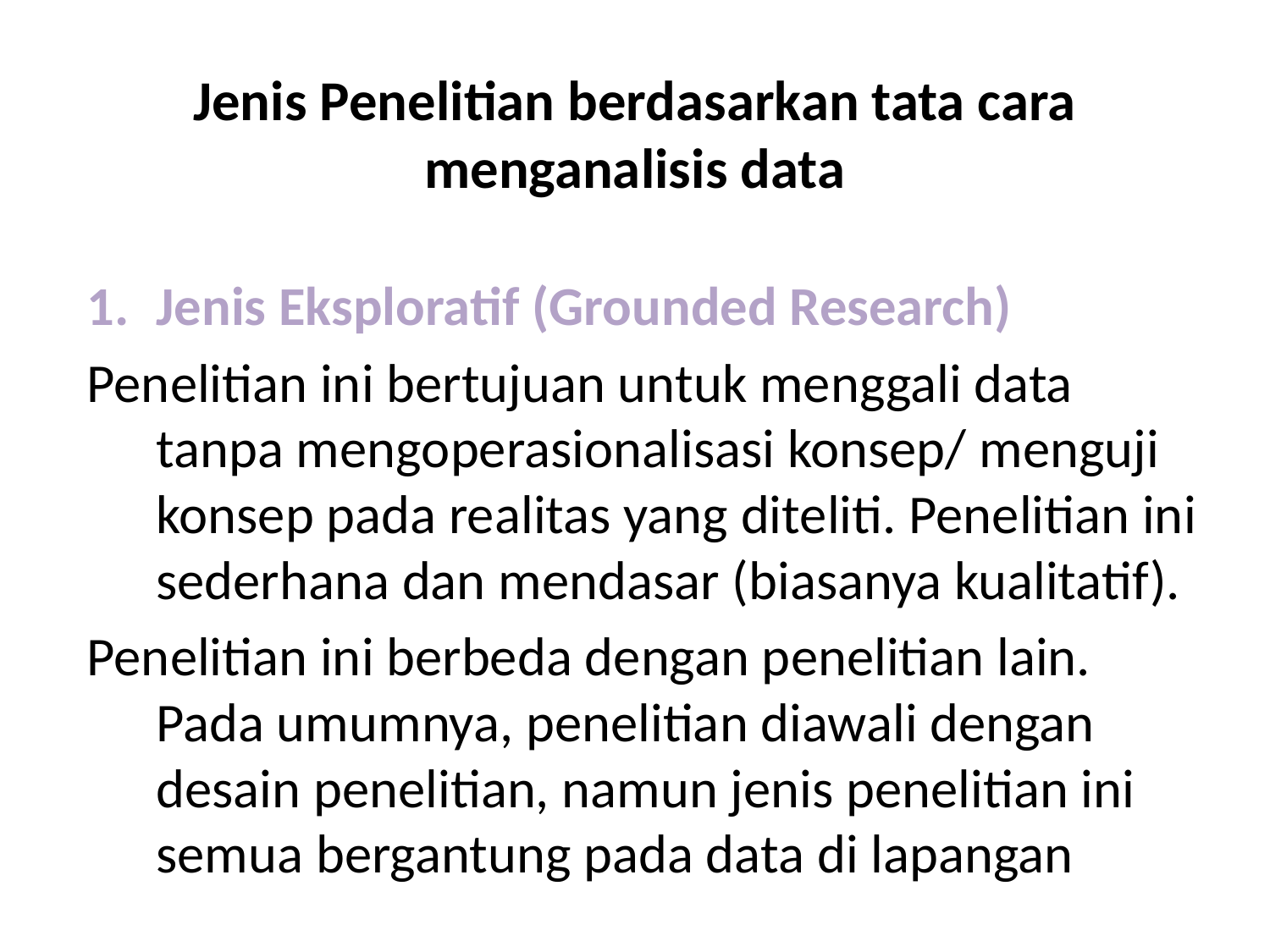

# Jenis Penelitian berdasarkan tata cara menganalisis data
Jenis Eksploratif (Grounded Research)
Penelitian ini bertujuan untuk menggali data tanpa mengoperasionalisasi konsep/ menguji konsep pada realitas yang diteliti. Penelitian ini sederhana dan mendasar (biasanya kualitatif).
Penelitian ini berbeda dengan penelitian lain. Pada umumnya, penelitian diawali dengan desain penelitian, namun jenis penelitian ini semua bergantung pada data di lapangan